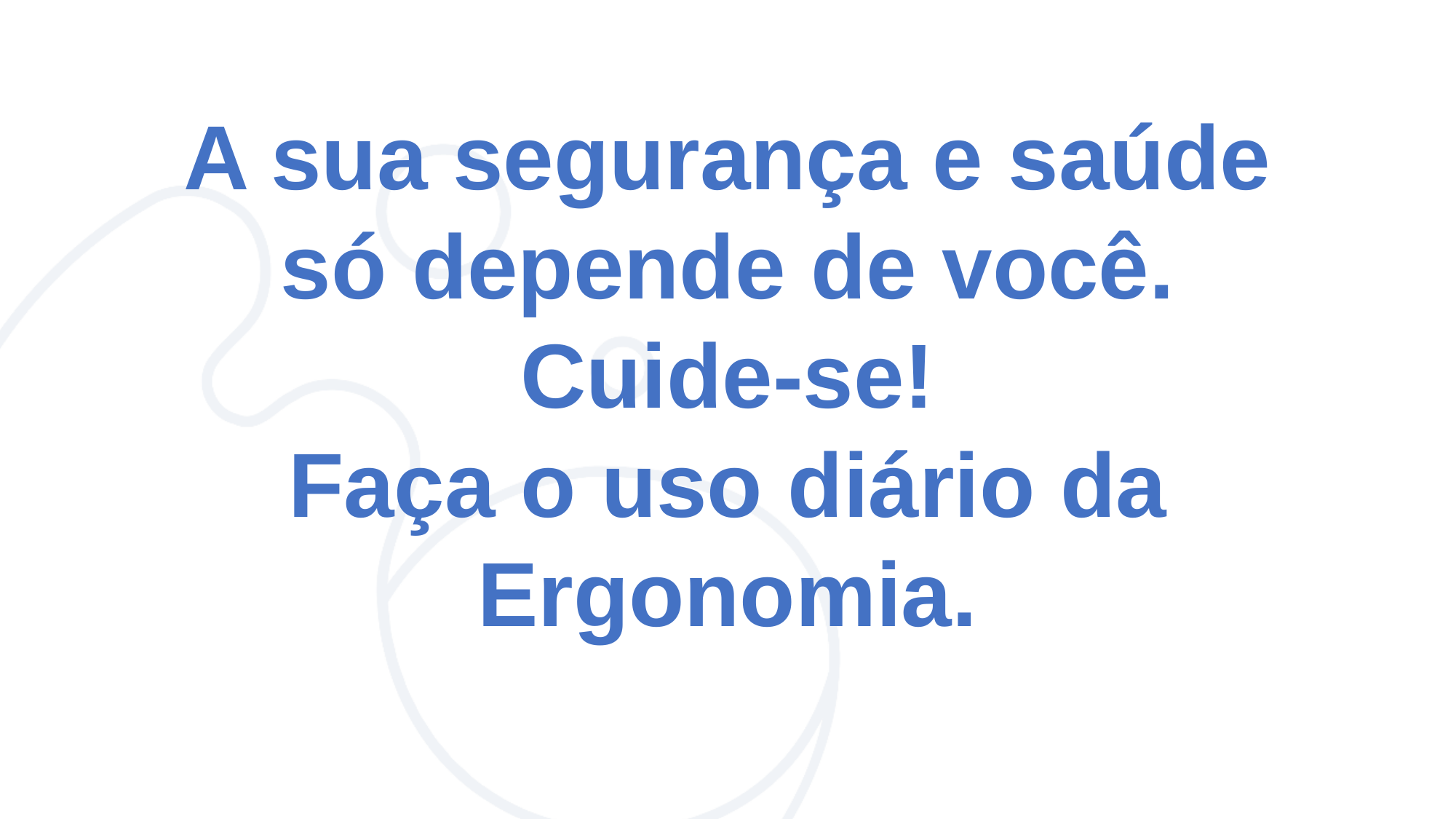

A sua segurança e saúde só depende de você.
Cuide-se!
Faça o uso diário da Ergonomia.